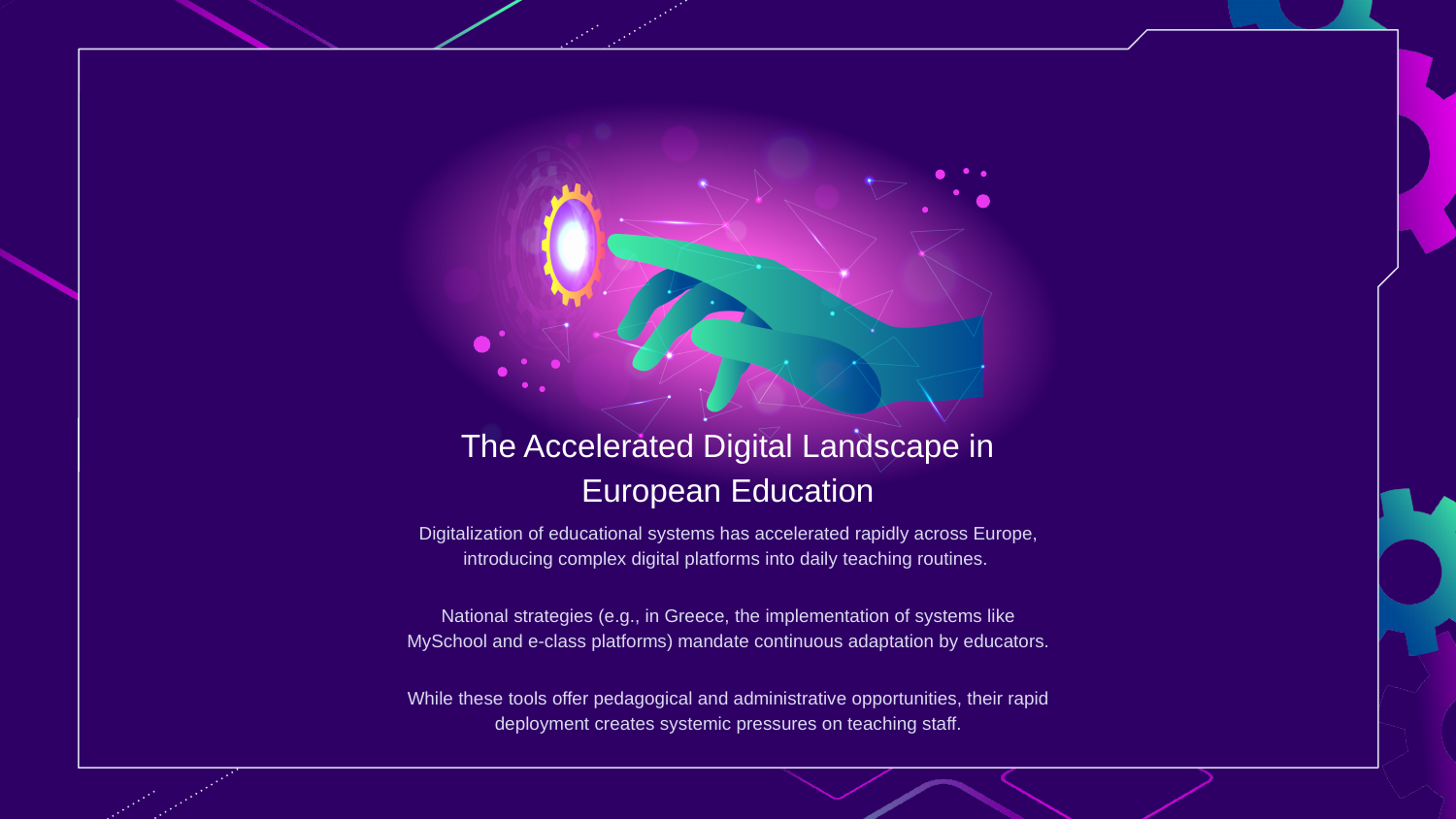

# The Accelerated Digital Landscape in European Education
Digitalization of educational systems has accelerated rapidly across Europe, introducing complex digital platforms into daily teaching routines.
National strategies (e.g., in Greece, the implementation of systems like MySchool and e-class platforms) mandate continuous adaptation by educators.
While these tools offer pedagogical and administrative opportunities, their rapid deployment creates systemic pressures on teaching staff.